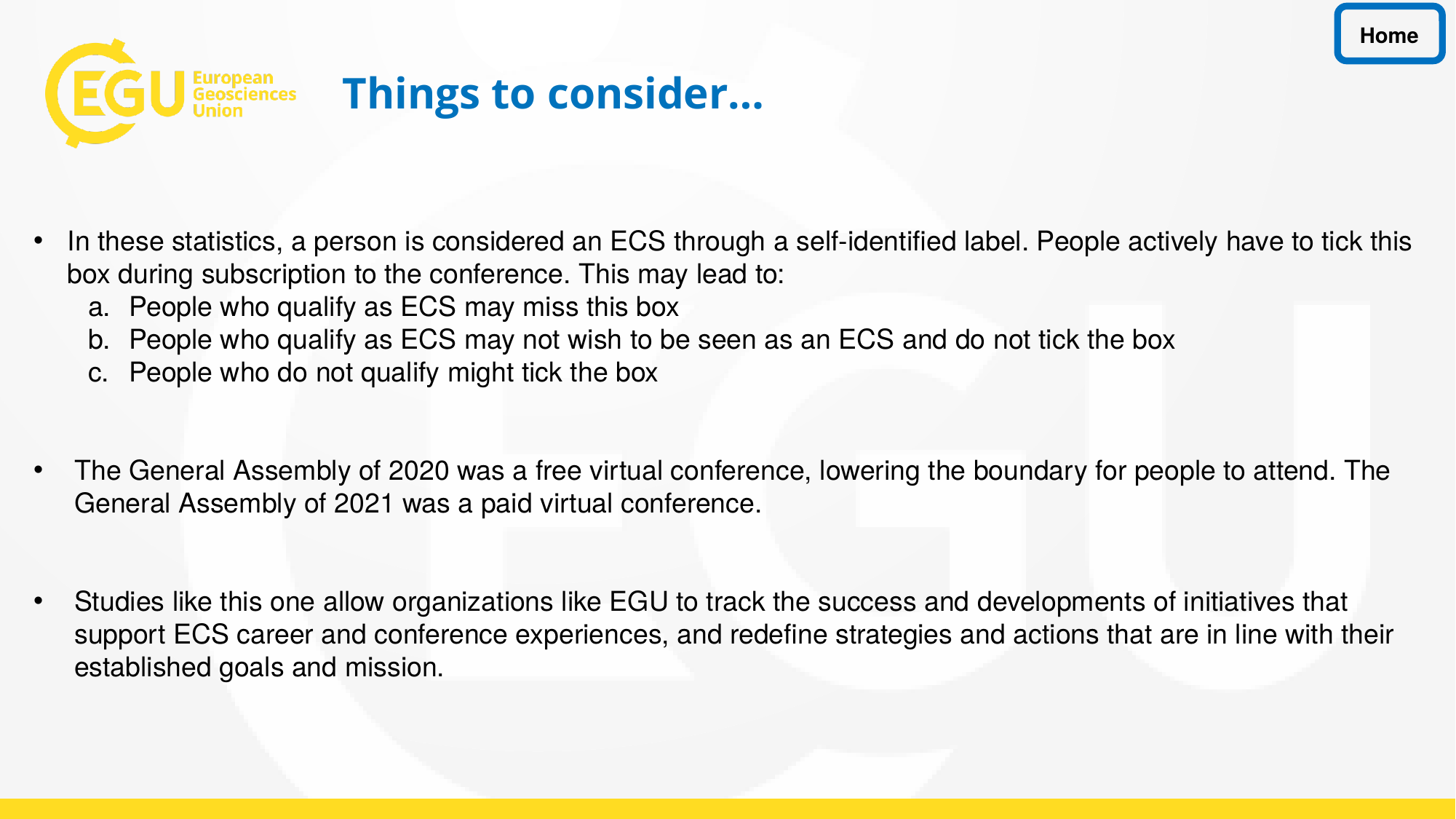

Home
Things to consider…
In these statistics, a person is considered an ECS through a self-identified label. People actively have to tick this box during subscription to the conference. This may lead to:
People who qualify as ECS may miss this box
People who qualify as ECS may not wish to be seen as an ECS and do not tick the box
People who do not qualify might tick the box

The General Assembly of 2020 was a free virtual conference, lowering the boundary for people to attend. The General Assembly of 2021 was a paid virtual conference.

Studies like this one allow organizations like EGU to track the success and developments of initiatives that support ECS career and conference experiences, and redefine strategies and actions that are in line with their established goals and mission.